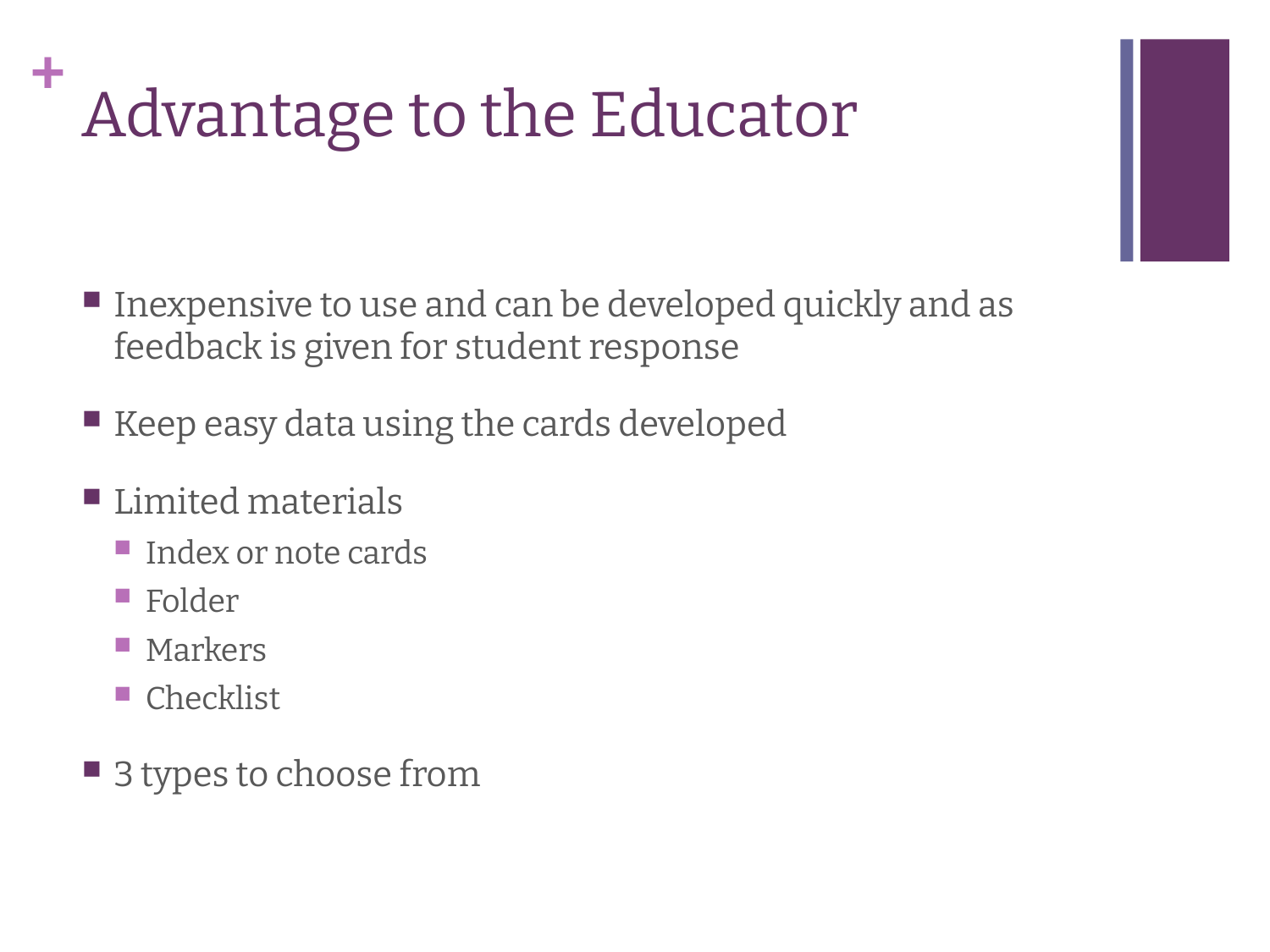

# Advantage to the Educator
Inexpensive to use and can be developed quickly and as feedback is given for student response
Keep easy data using the cards developed
Limited materials
Index or note cards
Folder
Markers
Checklist
3 types to choose from